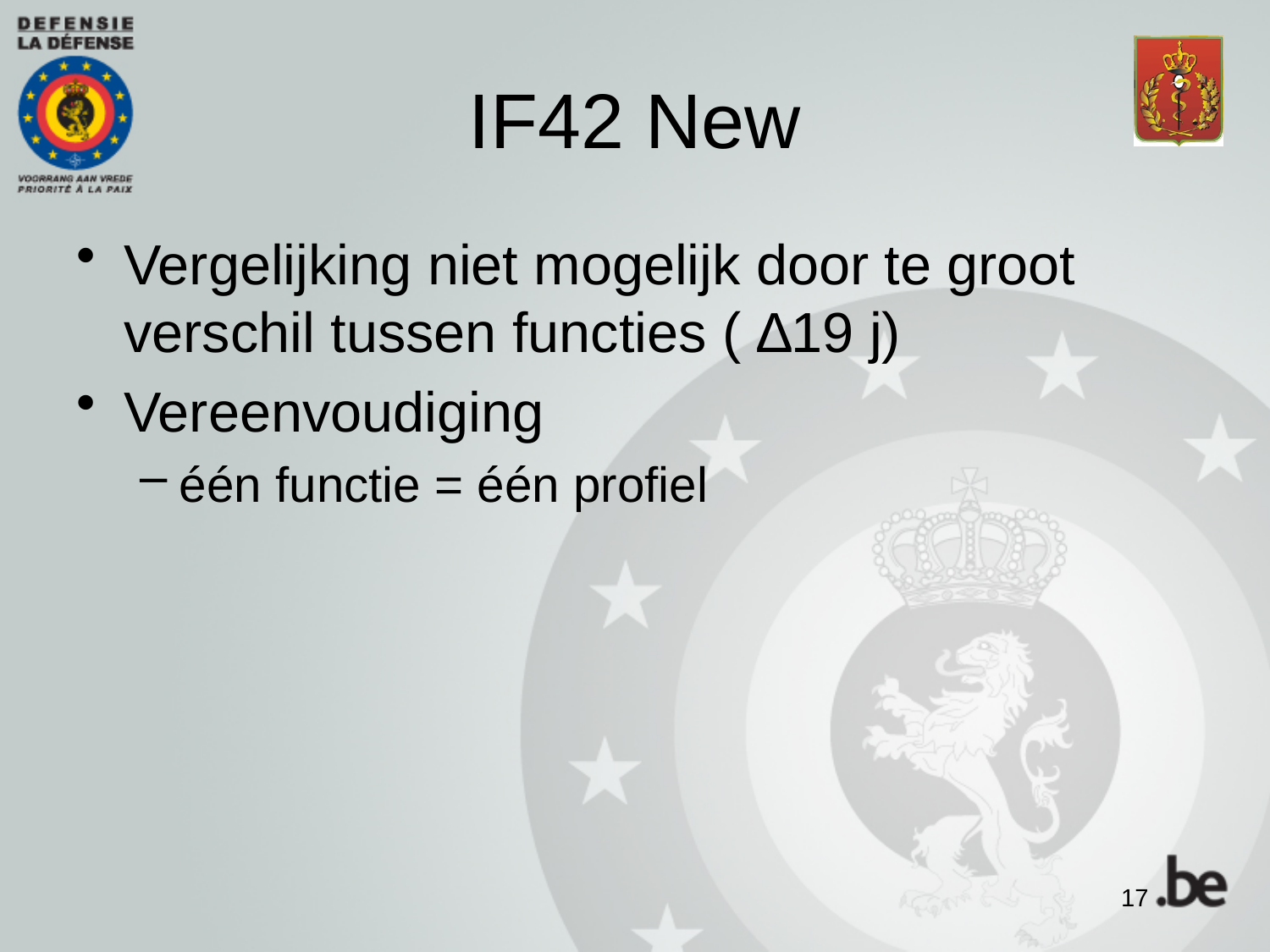

# IF42 New
Vergelijking niet mogelijk door te groot verschil tussen functies ( ∆19 j)
Vereenvoudiging
één functie = één profiel
17